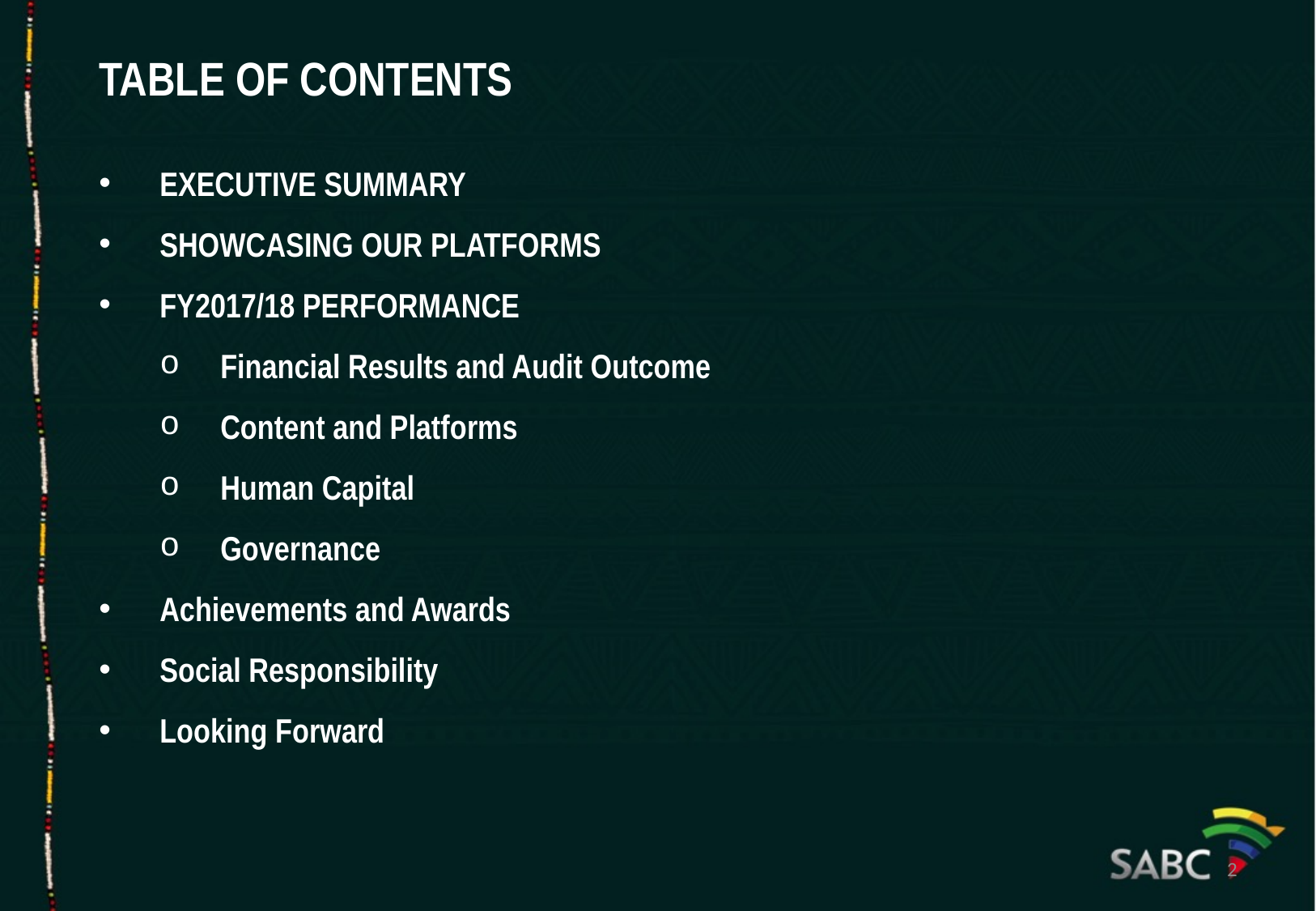

TABLE OF CONTENTS

EXECUTIVE SUMMARY
SHOWCASING OUR PLATFORMS
FY2017/18 PERFORMANCE
Financial Results and Audit Outcome
Content and Platforms
Human Capital
Governance
Achievements and Awards
Social Responsibility
Looking Forward

2